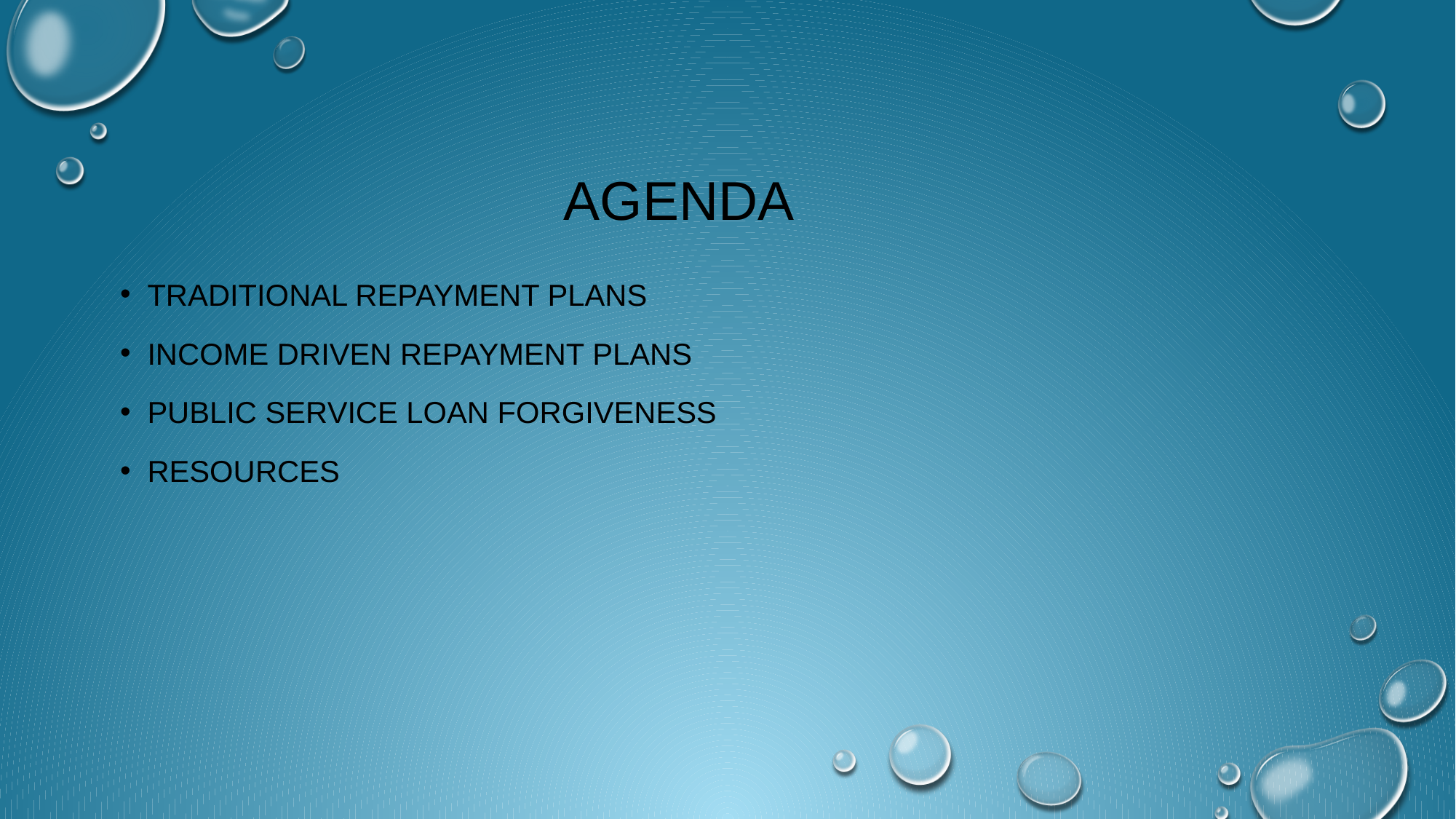

# Agenda
Traditional repayment plans
Income driven repayment plans
Public service loan forgiveness
Resources